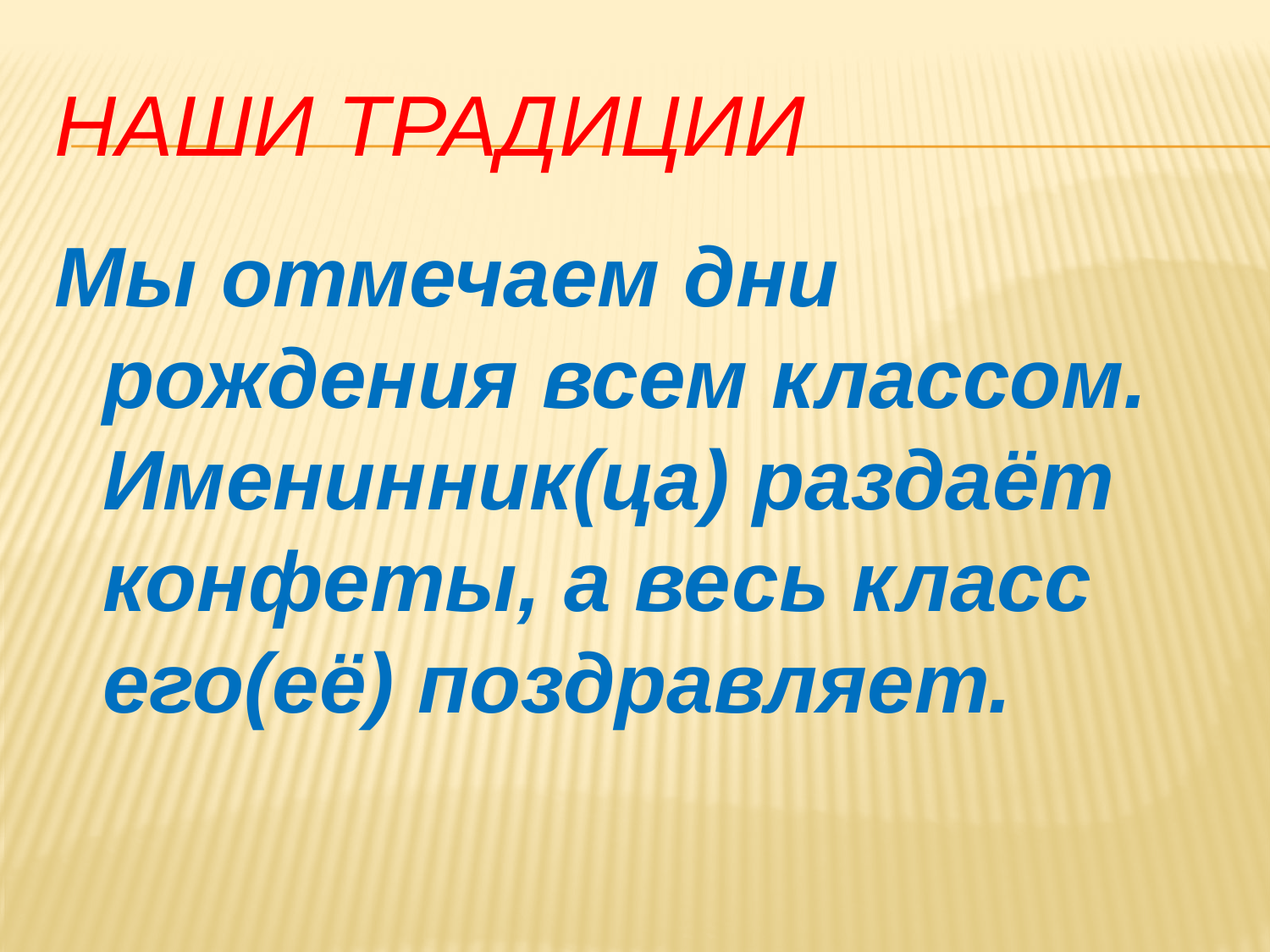

# Наши традиции
Мы отмечаем дни рождения всем классом. Именинник(ца) раздаёт конфеты, а весь класс его(её) поздравляет.